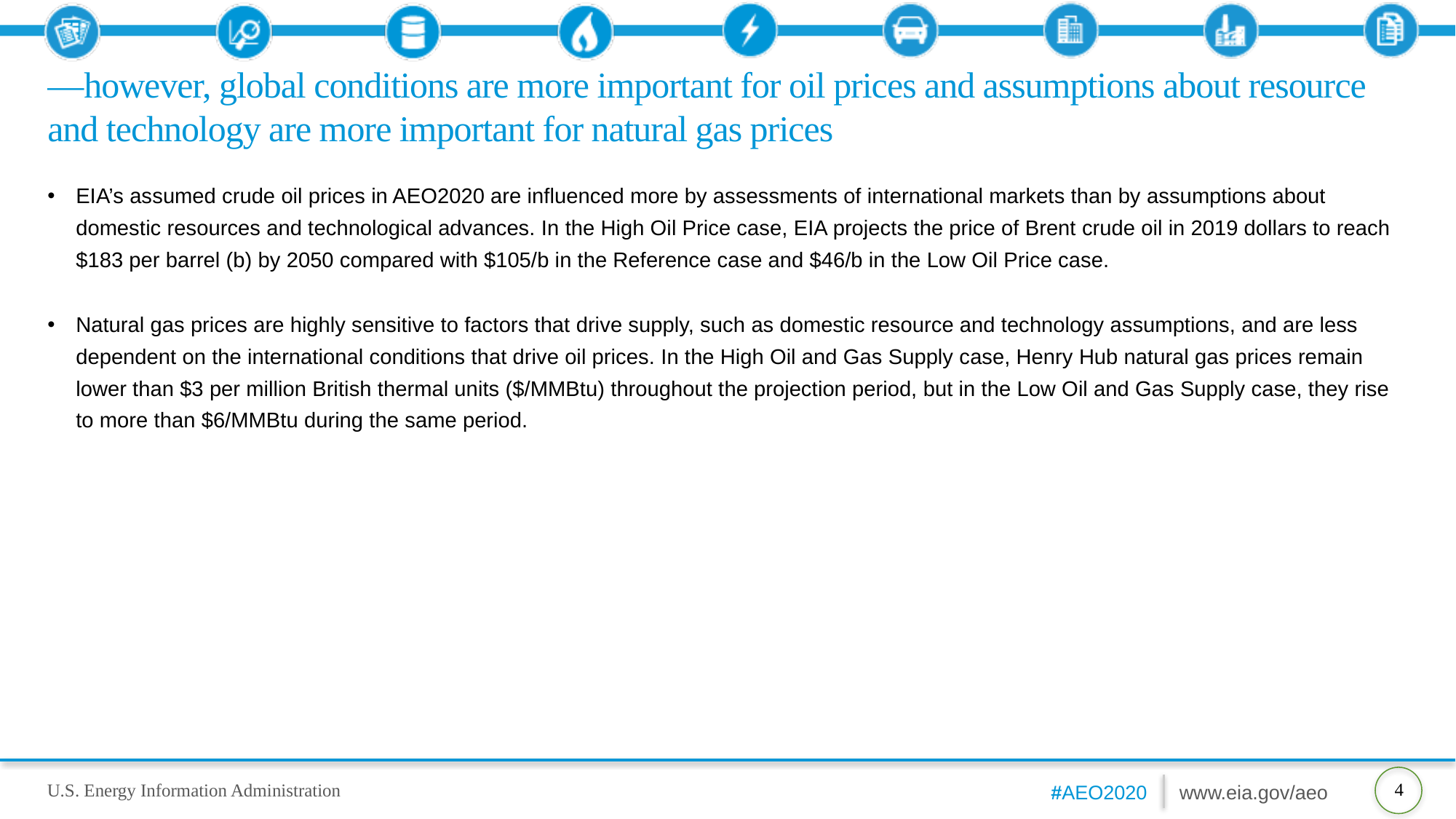

# —however, global conditions are more important for oil prices and assumptions about resource and technology are more important for natural gas prices
EIA’s assumed crude oil prices in AEO2020 are influenced more by assessments of international markets than by assumptions about domestic resources and technological advances. In the High Oil Price case, EIA projects the price of Brent crude oil in 2019 dollars to reach $183 per barrel (b) by 2050 compared with $105/b in the Reference case and $46/b in the Low Oil Price case.
Natural gas prices are highly sensitive to factors that drive supply, such as domestic resource and technology assumptions, and are less dependent on the international conditions that drive oil prices. In the High Oil and Gas Supply case, Henry Hub natural gas prices remain lower than $3 per million British thermal units ($/MMBtu) throughout the projection period, but in the Low Oil and Gas Supply case, they rise to more than $6/MMBtu during the same period.

4